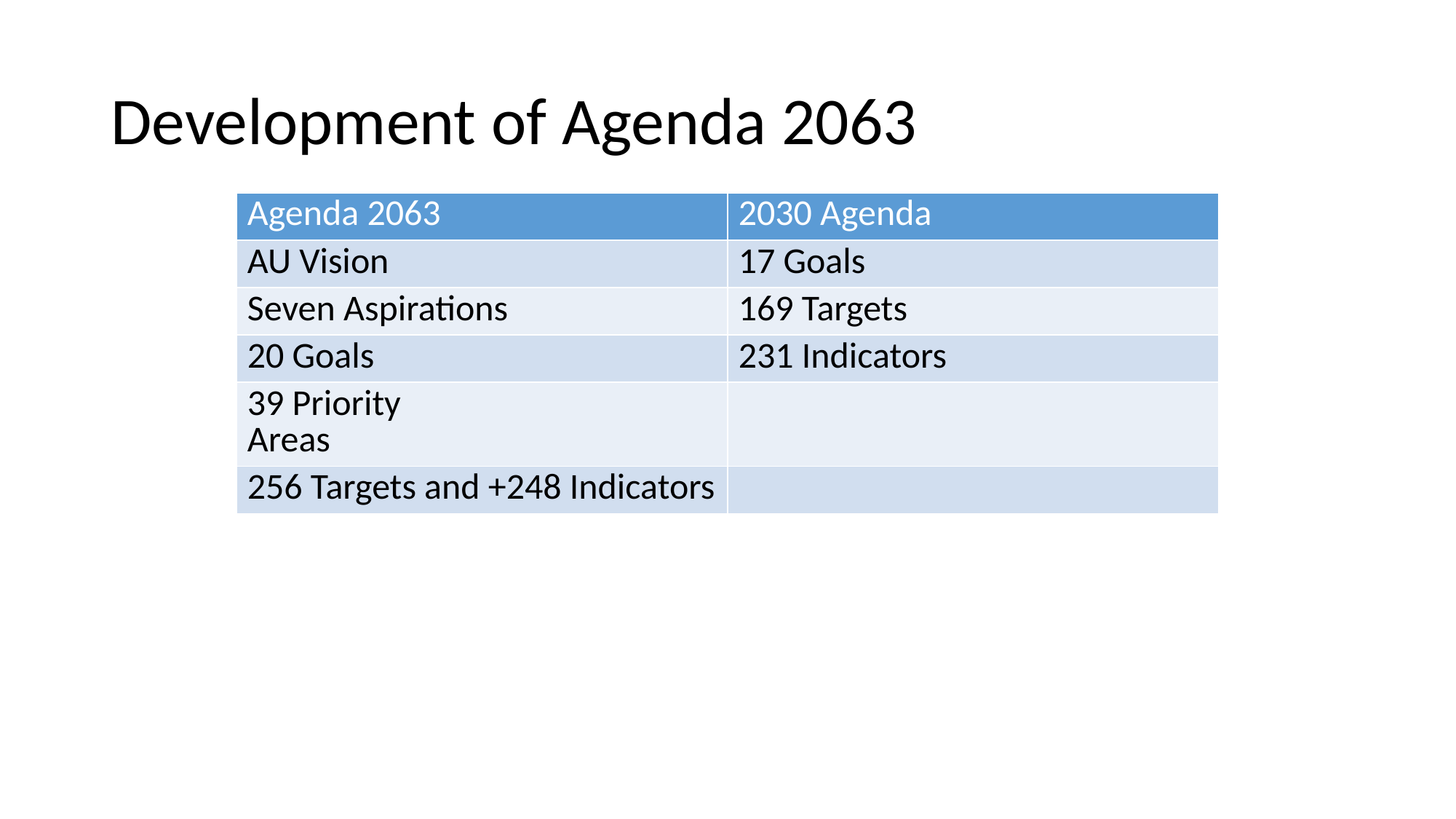

# Development of Agenda 2063
| Agenda 2063 | 2030 Agenda |
| --- | --- |
| AU Vision | 17 Goals |
| Seven Aspirations | 169 Targets |
| 20 Goals | 231 Indicators |
| 39 Priority Areas |  |
| 256 Targets and +248 Indicators |  |